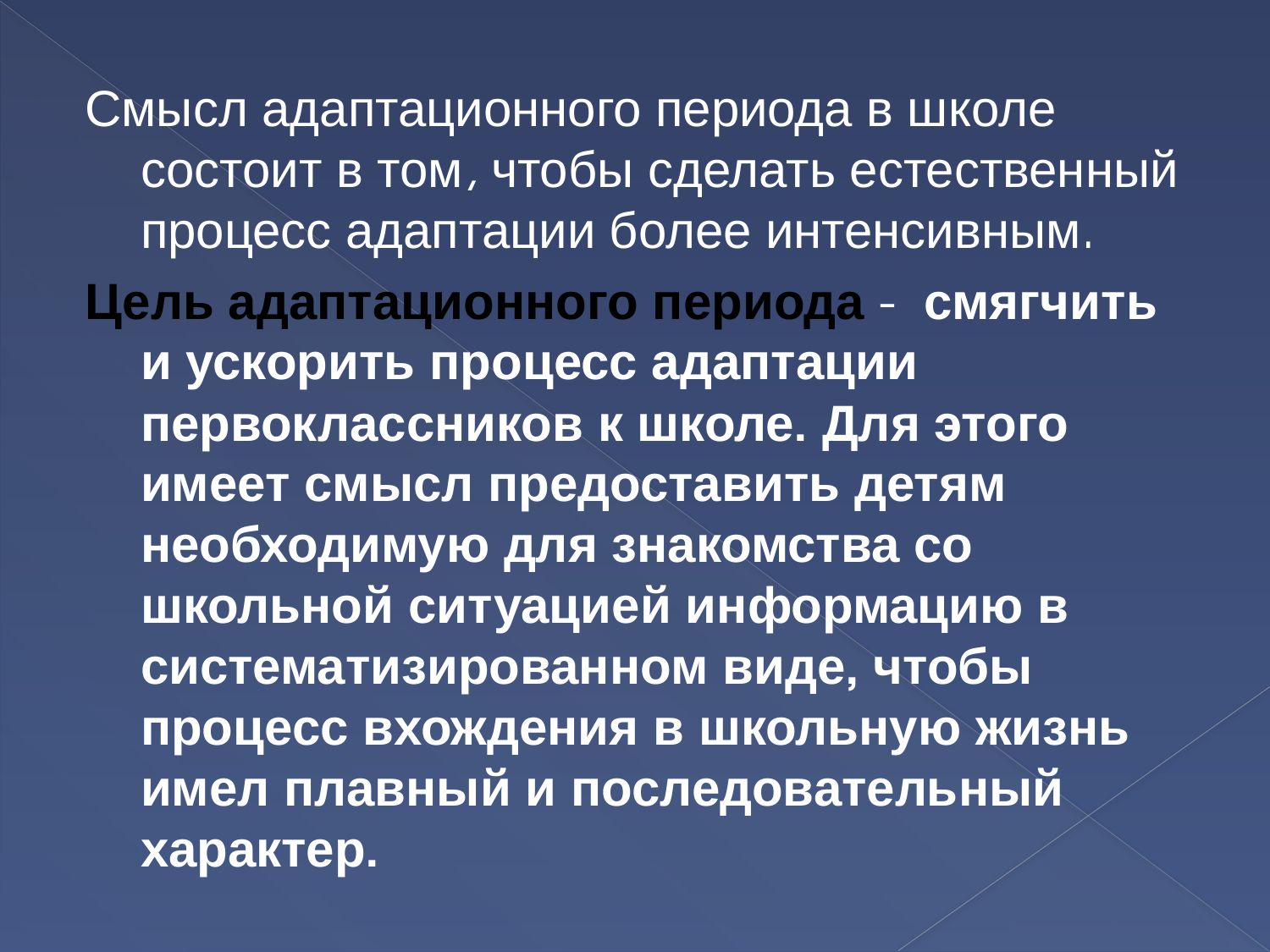

Смысл адаптационного периода в школе состоит в том, чтобы сделать естественный процесс адаптации более интенсивным.
Цель адаптационного периода -  смягчить и ускорить процесс адаптации первоклассников к школе. Для этого имеет смысл предоставить детям необходимую для знакомства со школьной ситуацией информацию в систематизированном виде, чтобы процесс вхождения в школьную жизнь имел плавный и последовательный характер.